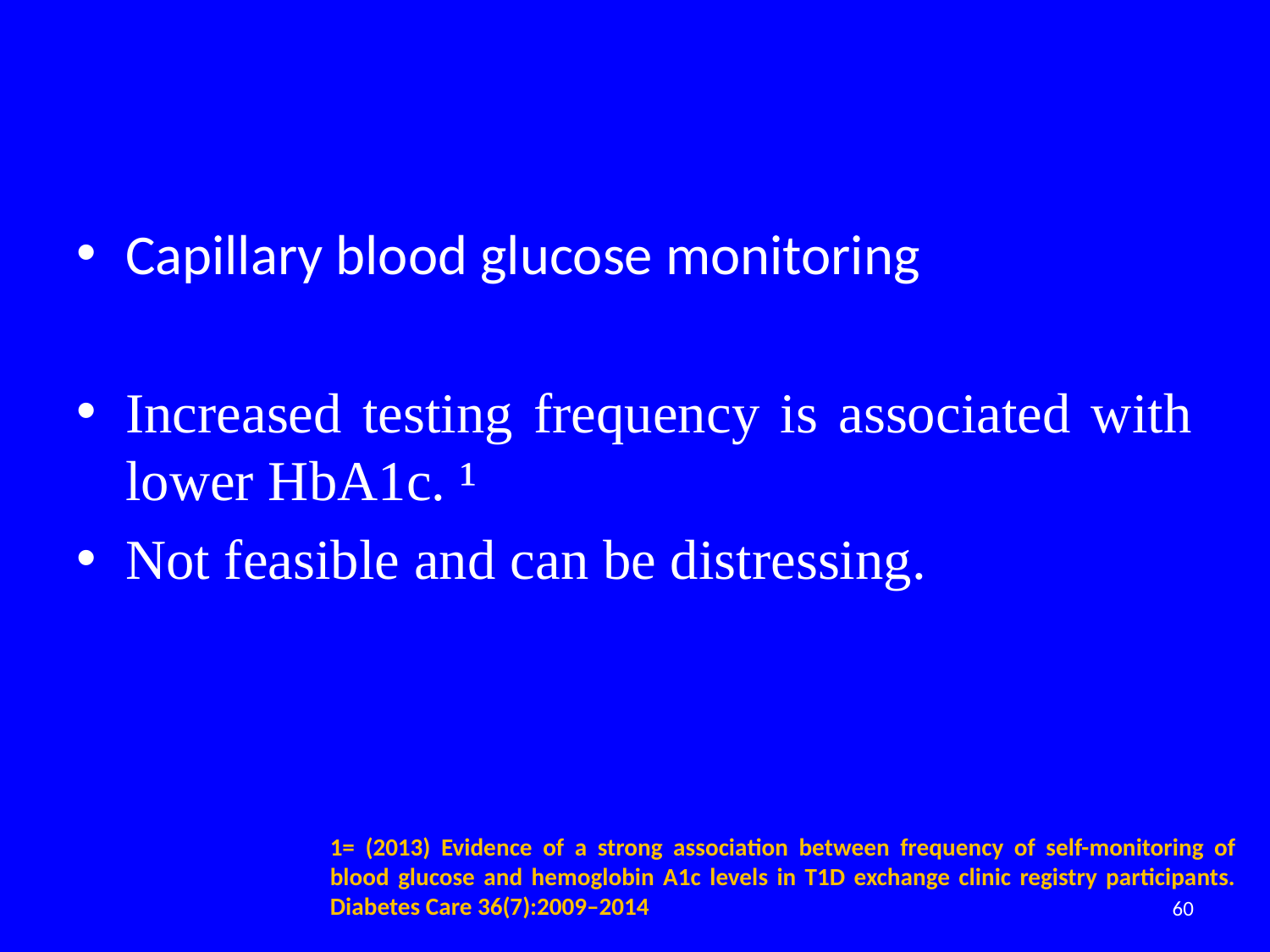

#
Capillary blood glucose monitoring

Increased testing frequency is associated with lower HbA1c. ¹
Not feasible and can be distressing.

1= (2013) Evidence of a strong association between frequency of self-monitoring of blood glucose and hemoglobin A1c levels in T1D exchange clinic registry participants. Diabetes Care 36(7):2009–2014

60